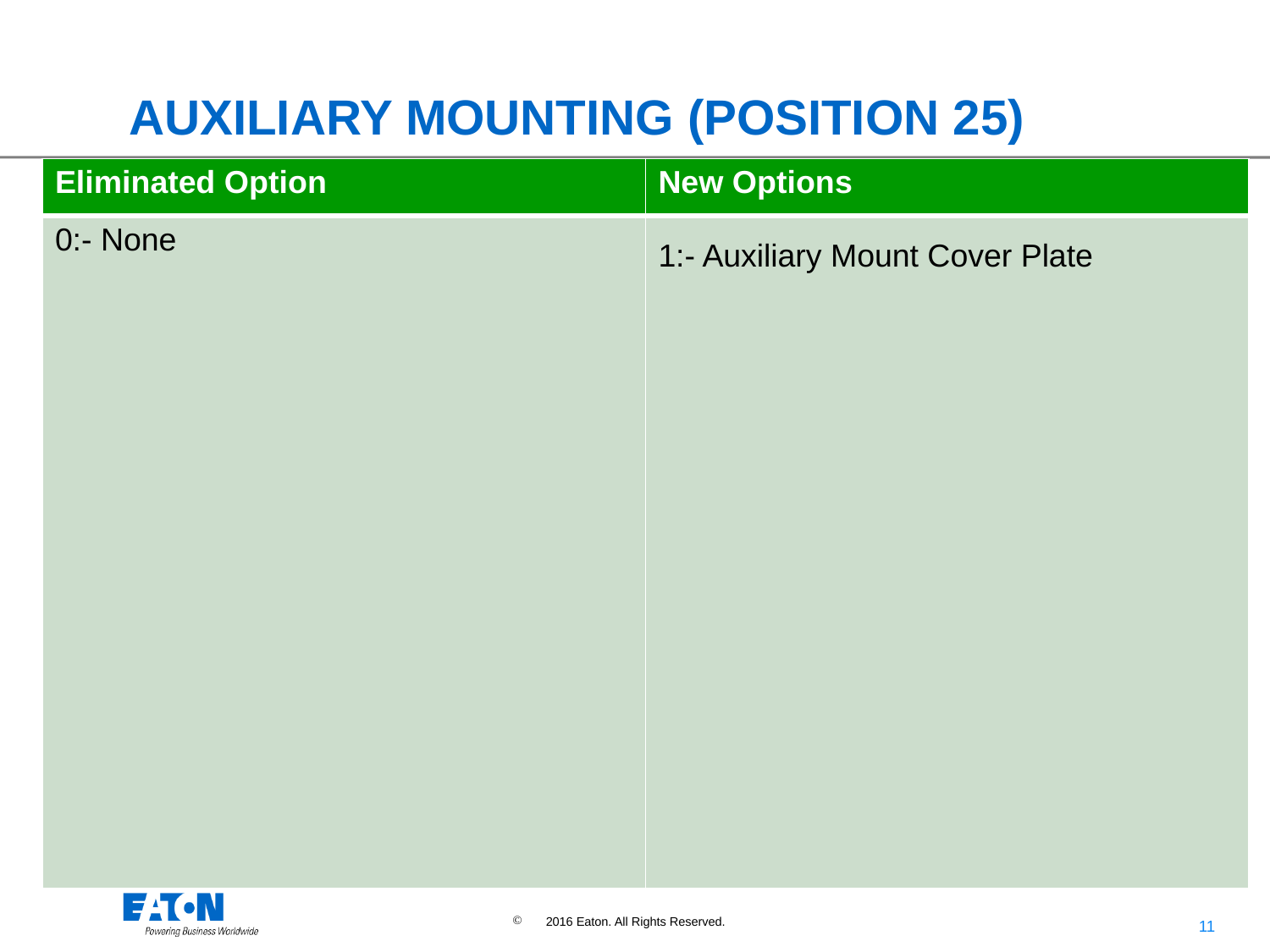

# AUXILIARY MOUNTING (POSITION 25)
| Eliminated Option | New Options |
| --- | --- |
| 0:- None | 1:- Auxiliary Mount Cover Plate |